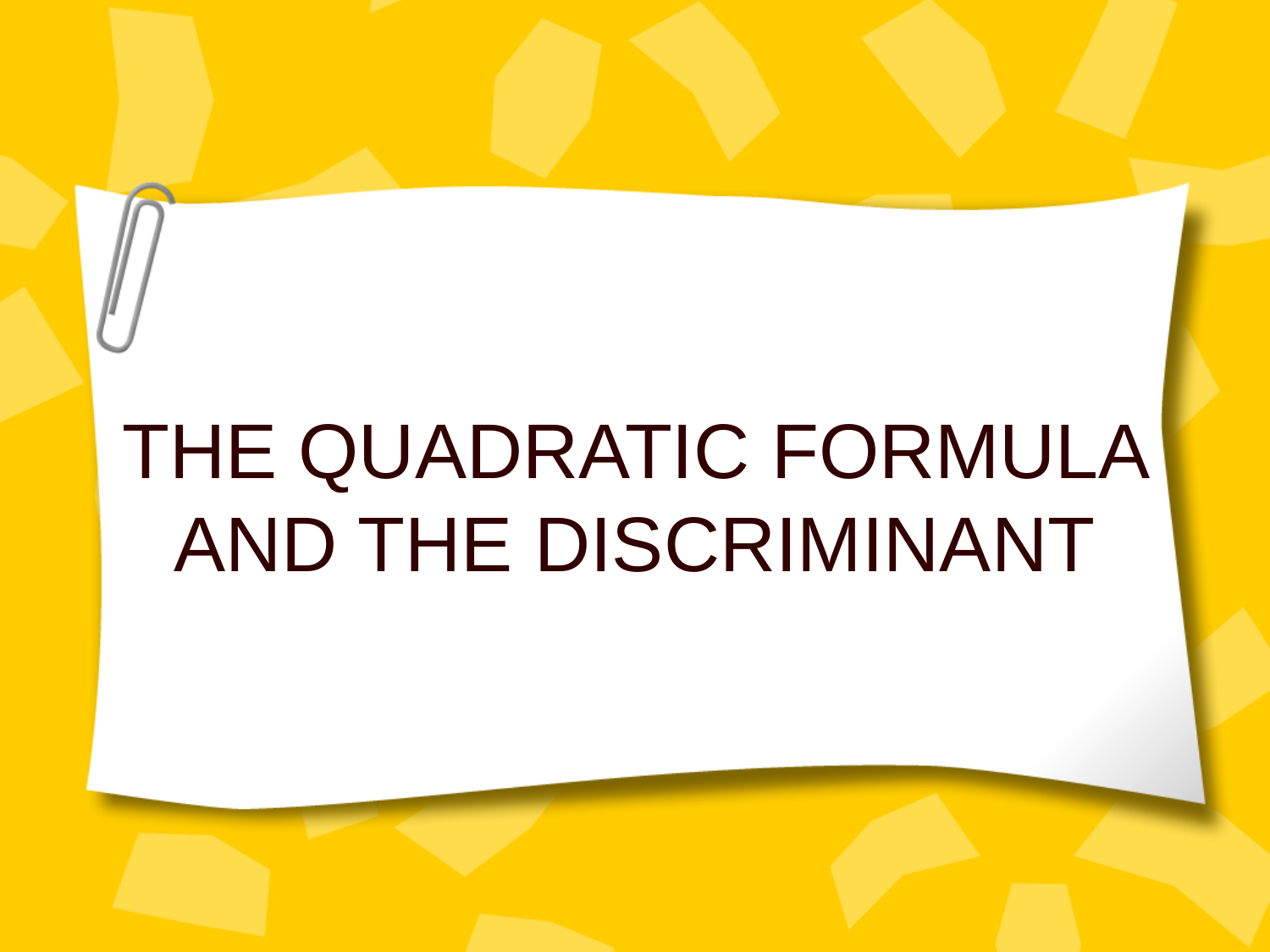

# THE QUADRATIC FORMULA AND THE DISCRIMINANT